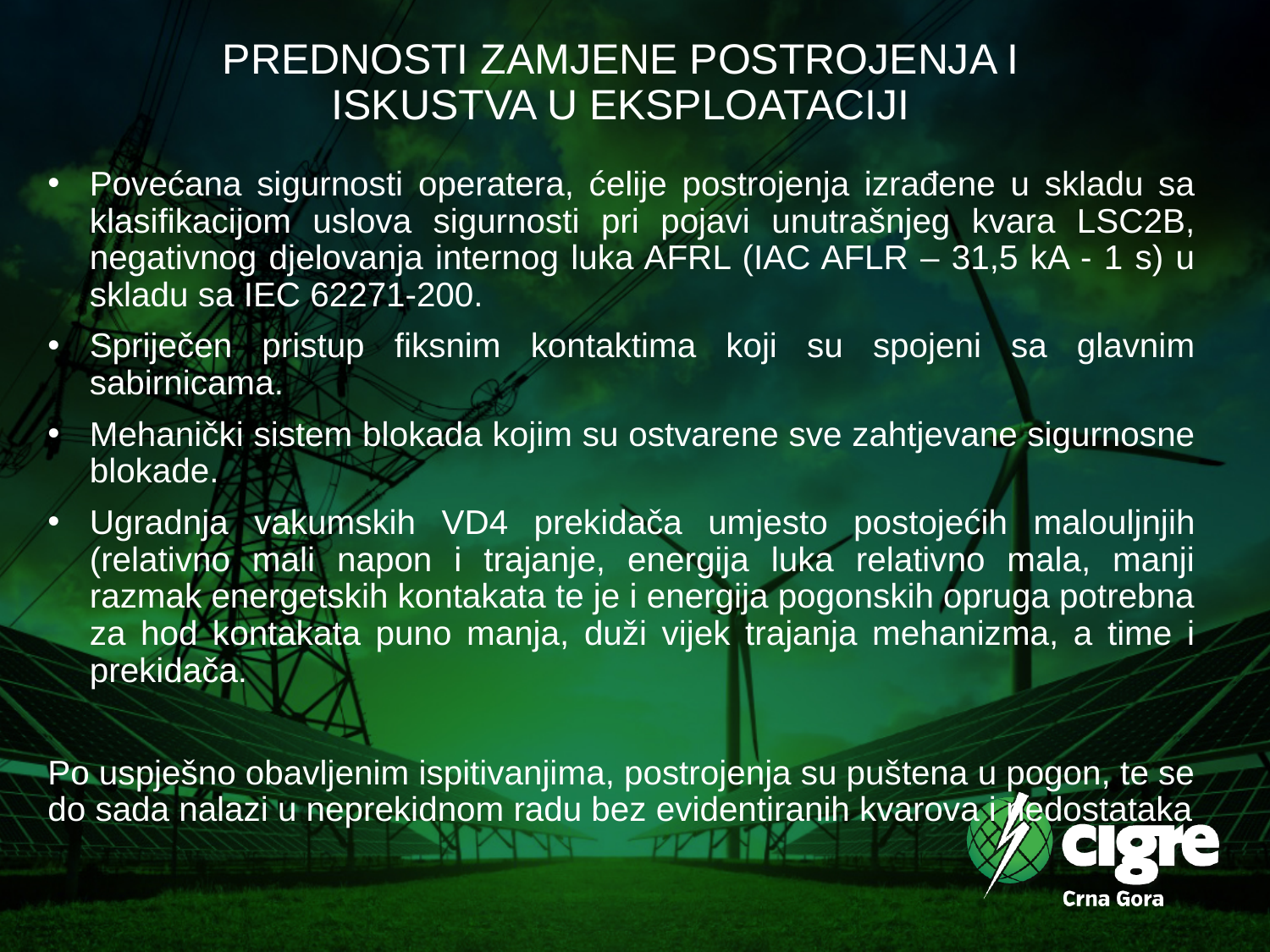

# PREDNOSTI ZAMJENE POSTROJENJA I ISKUSTVA U EKSPLOATACIJI
Povećana sigurnosti operatera, ćelije postrojenja izrađene u skladu sa klasifikacijom uslova sigurnosti pri pojavi unutrašnjeg kvara LSC2B, negativnog djelovanja internog luka AFRL (IAC AFLR – 31,5 kA - 1 s) u skladu sa IEC 62271-200.
Spriječen pristup fiksnim kontaktima koji su spojeni sa glavnim sabirnicama.
Mehanički sistem blokada kojim su ostvarene sve zahtjevane sigurnosne blokade.
Ugradnja vakumskih VD4 prekidača umjesto postojećih malouljnjih (relativno mali napon i trajanje, energija luka relativno mala, manji razmak energetskih kontakata te je i energija pogonskih opruga potrebna za hod kontakata puno manja, duži vijek trajanja mehanizma, a time i prekidača.

Po uspješno obavljenim ispitivanjima, postrojenja su puštena u pogon, te se do sada nalazi u neprekidnom radu bez evidentiranih kvarova i nedostataka